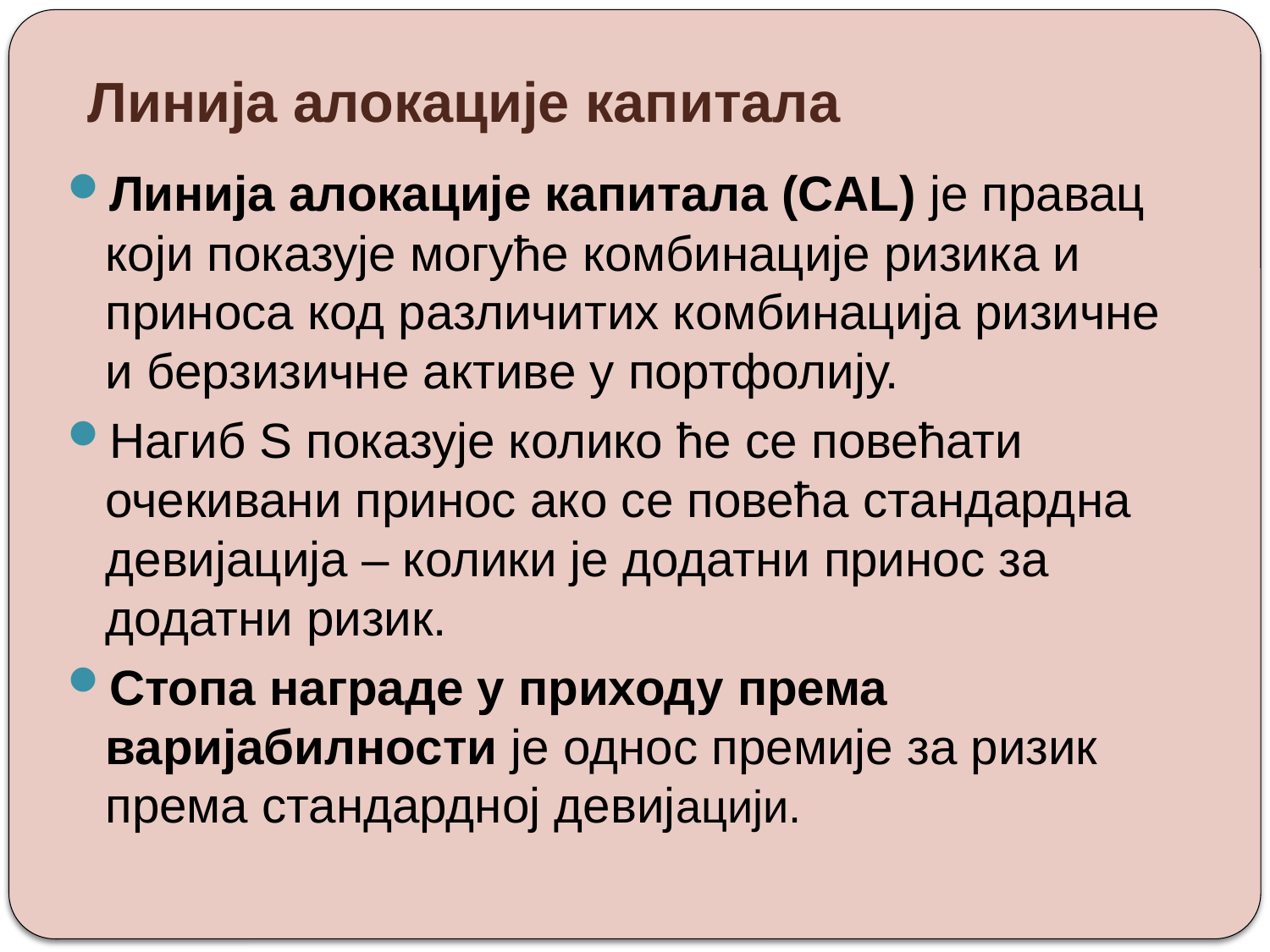

# Линија алокације капитала
Линија алокације капитала (CAL) је правац који показује могуће комбинације ризика и приноса код различитих комбинација ризичне и берзизичне активе у портфолију.
Нагиб S показује колико ће се повећати очекивани принос ако се повећа стандардна девијација – колики је додатни принос за додатни ризик.
Стопа награде у приходу према варијабилности је однос премије за ризик према стандардној девијацији.